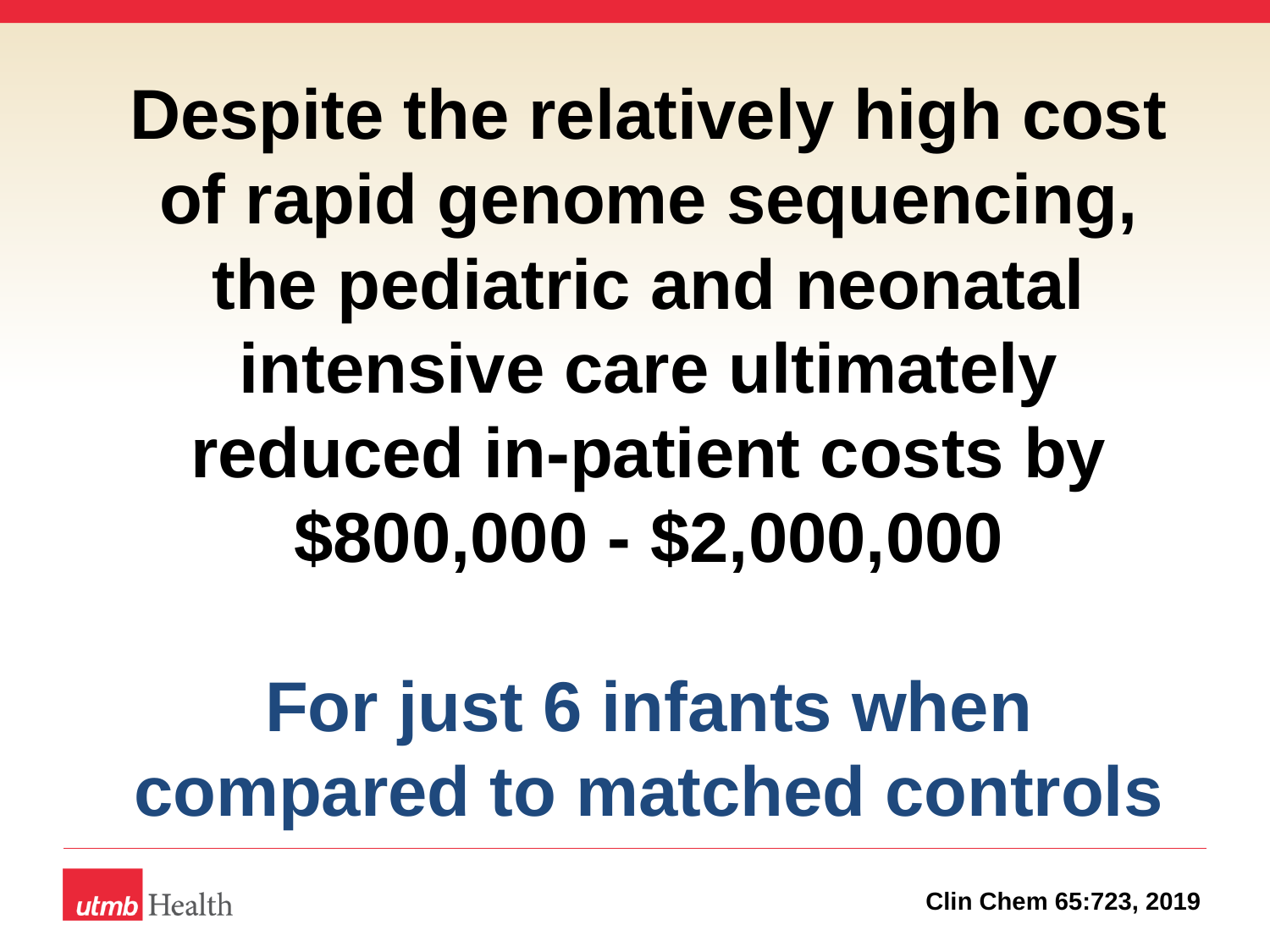

Despite the relatively high cost of rapid genome sequencing, the pediatric and neonatal intensive care ultimately reduced in-patient costs by $800,000 - $2,000,000

For just 6 infants when compared to matched controls
Clin Chem 65:723, 2019